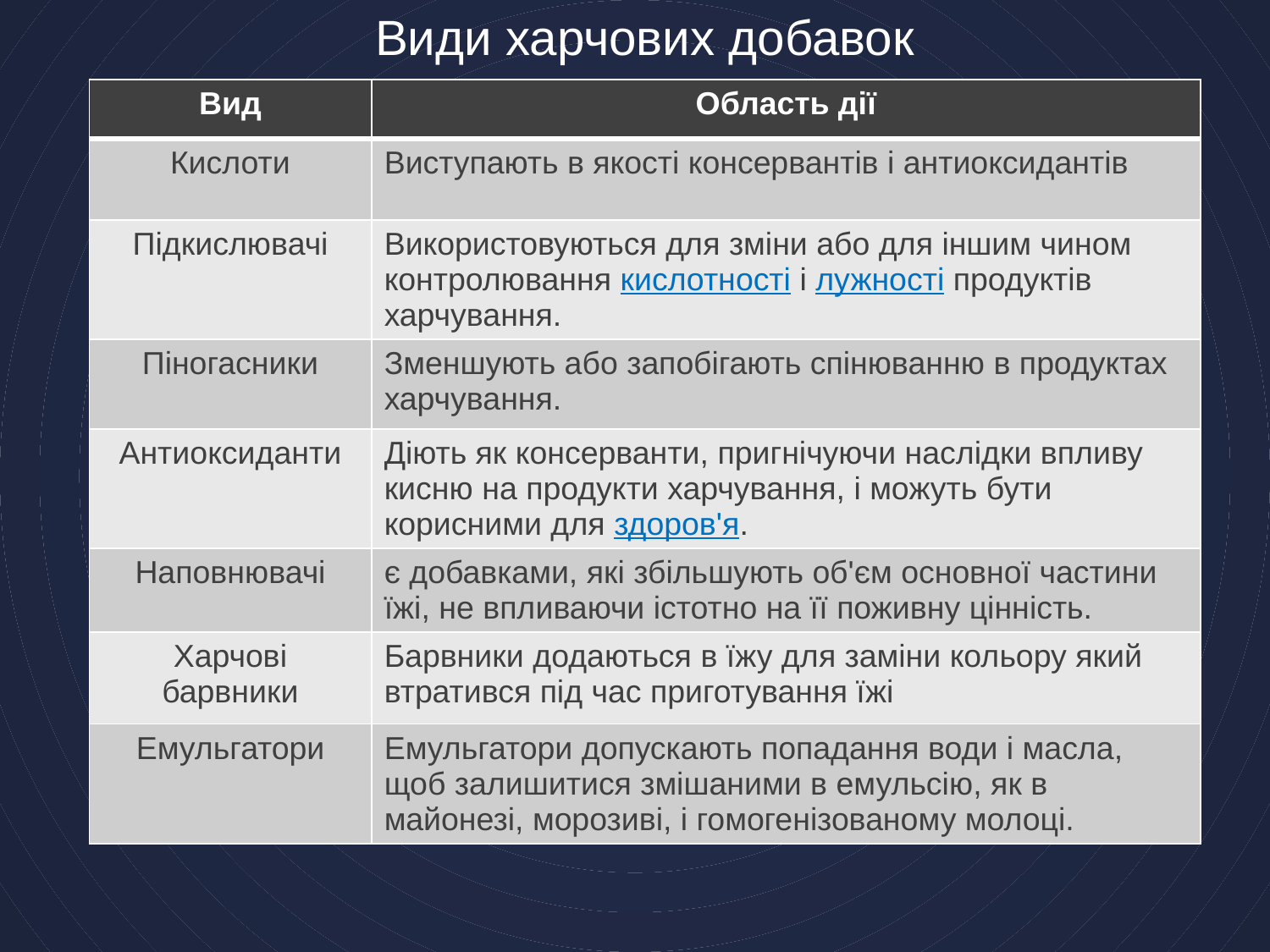

# Види харчових добавок
| Вид | Область дії |
| --- | --- |
| Кислоти | Виступають в якості консервантів і антиоксидантів |
| Підкислювачі | Використовуються для зміни або для іншим чином контролювання кислотності і лужності продуктів харчування. |
| Піногасники | Зменшують або запобігають спінюванню в продуктах харчування. |
| Антиоксиданти | Діють як консерванти, пригнічуючи наслідки впливу кисню на продукти харчування, і можуть бути корисними для здоров'я. |
| Наповнювачі | є добавками, які збільшують об'єм основної частини їжі, не впливаючи істотно на її поживну цінність. |
| Харчові барвники | Барвники додаються в їжу для заміни кольору який втратився під час приготування їжі |
| Емульгатори | Емульгатори допускають попадання води і масла, щоб залишитися змішаними в емульсію, як в майонезі, морозиві, і гомогенізованому молоці. |